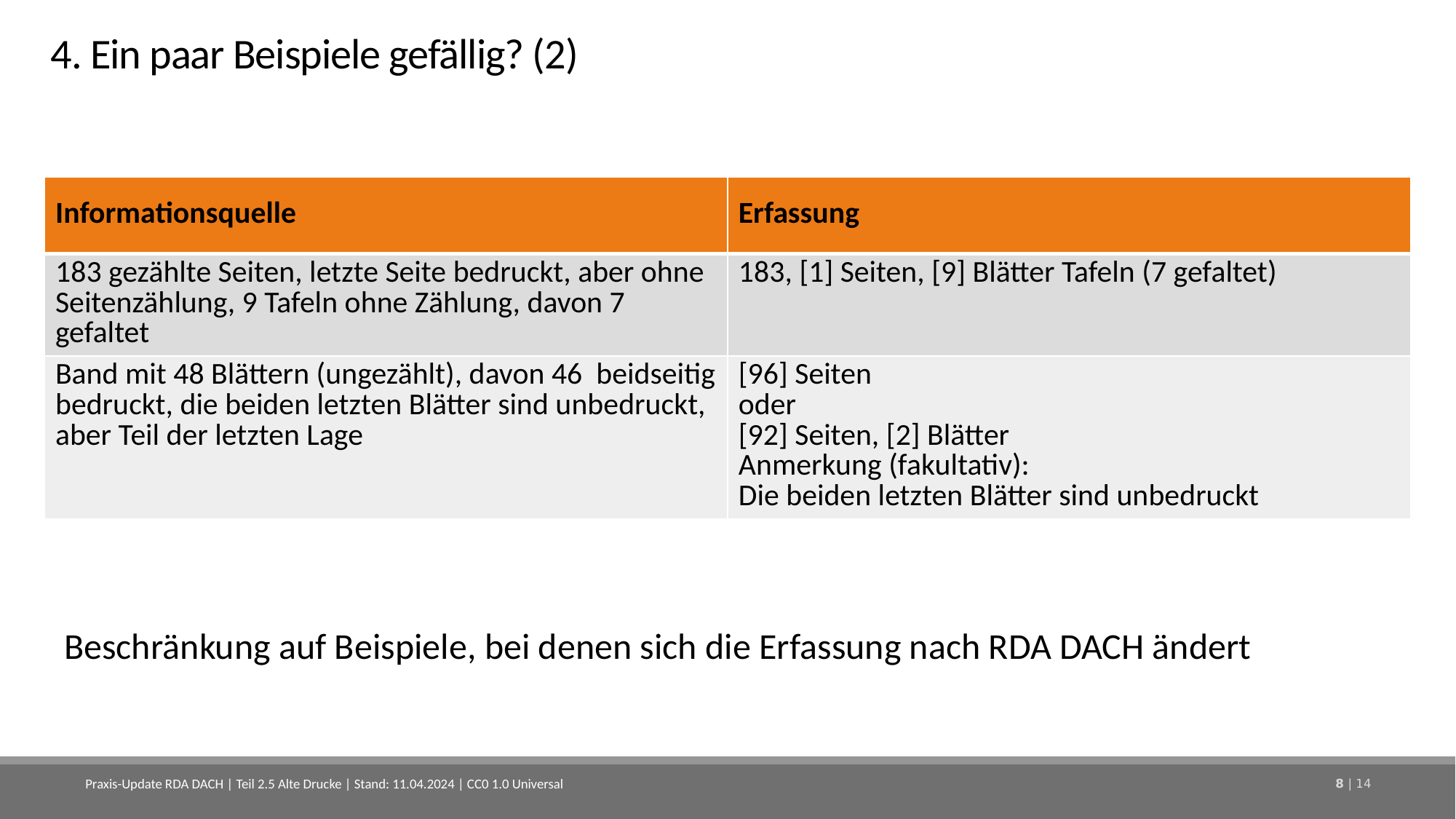

# 4. Ein paar Beispiele gefällig? (2)

Beschränkung auf Beispiele, bei denen sich die Erfassung nach RDA DACH ändert

| Informationsquelle | Erfassung |
| --- | --- |
| 183 gezählte Seiten, letzte Seite bedruckt, aber ohne Seitenzählung, 9 Tafeln ohne Zählung, davon 7 gefaltet | 183, [1] Seiten, [9] Blätter Tafeln (7 gefaltet) |
| Band mit 48 Blättern (ungezählt), davon 46 beidseitig bedruckt, die beiden letzten Blätter sind unbedruckt, aber Teil der letzten Lage | [96] Seiten oder [92] Seiten, [2] Blätter Anmerkung (fakultativ): Die beiden letzten Blätter sind unbedruckt |
Praxis-Update RDA DACH | Teil 2.5 Alte Drucke | Stand: 11.04.2024 | CC0 1.0 Universal
8 | 14